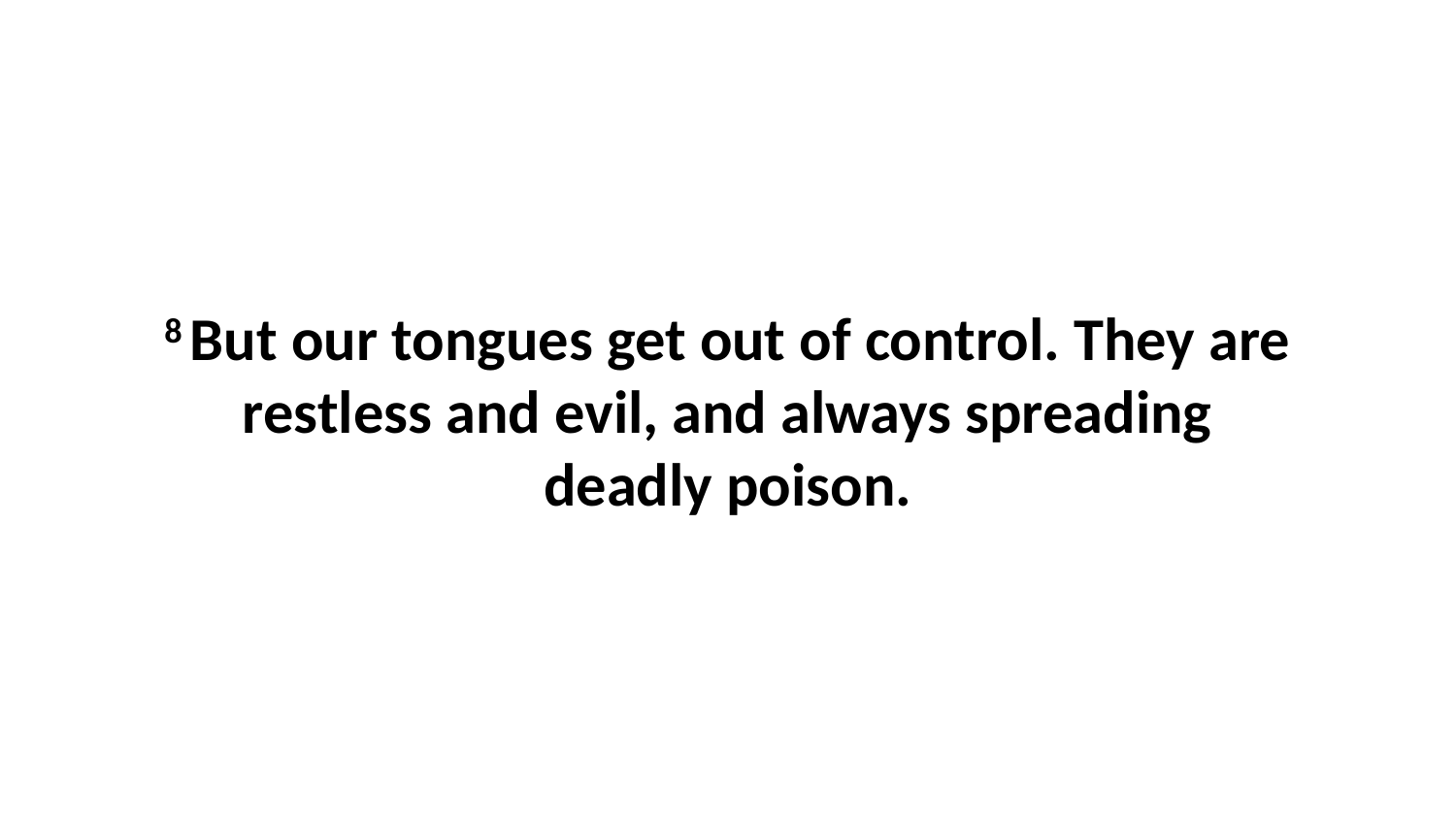

8 But our tongues get out of control. They are restless and evil, and always spreading deadly poison.